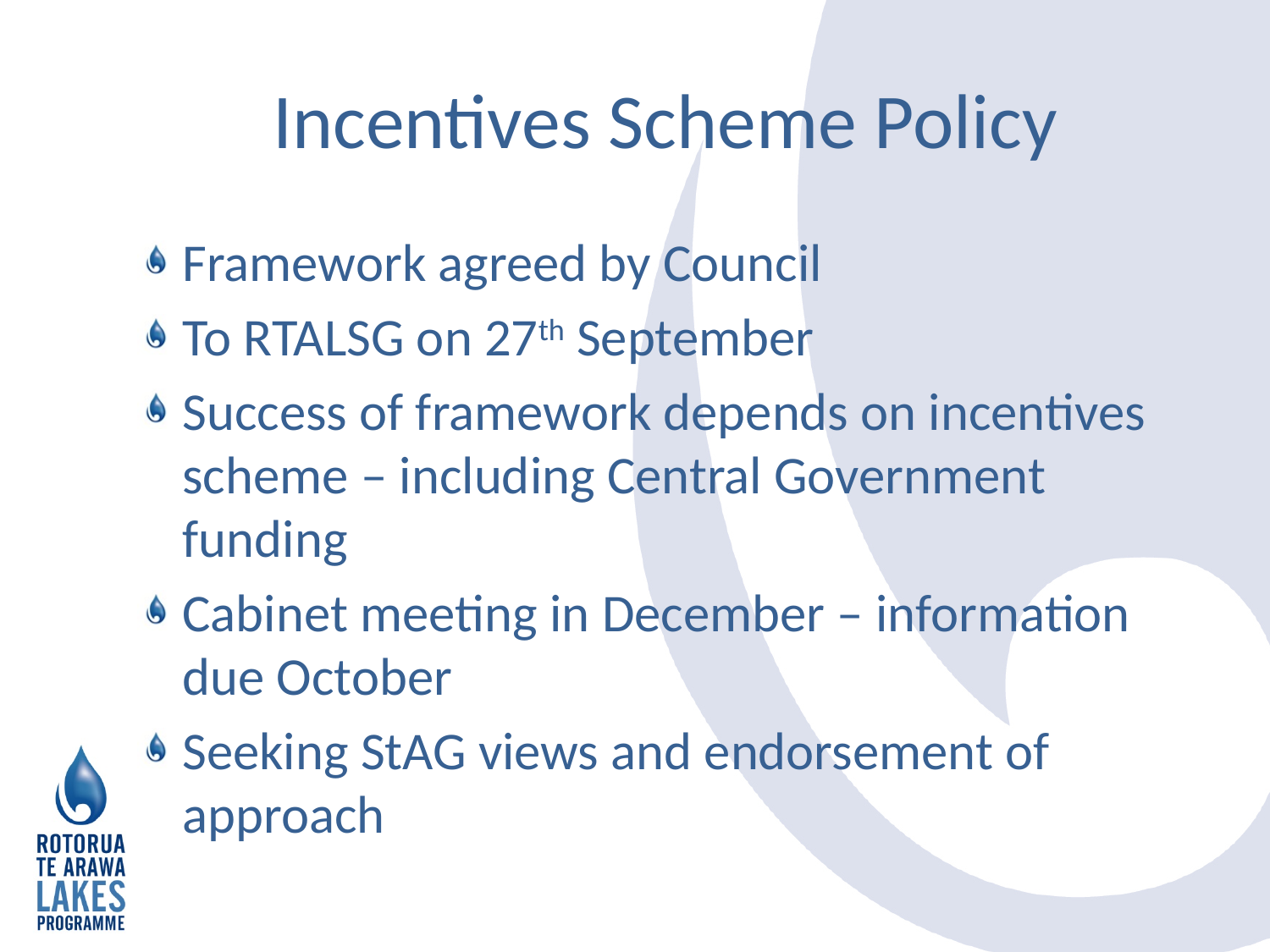

# Incentives Scheme Policy
Framework agreed by Council
To RTALSG on 27th September
Success of framework depends on incentives scheme – including Central Government funding
Cabinet meeting in December – information due October
Seeking StAG views and endorsement of approach